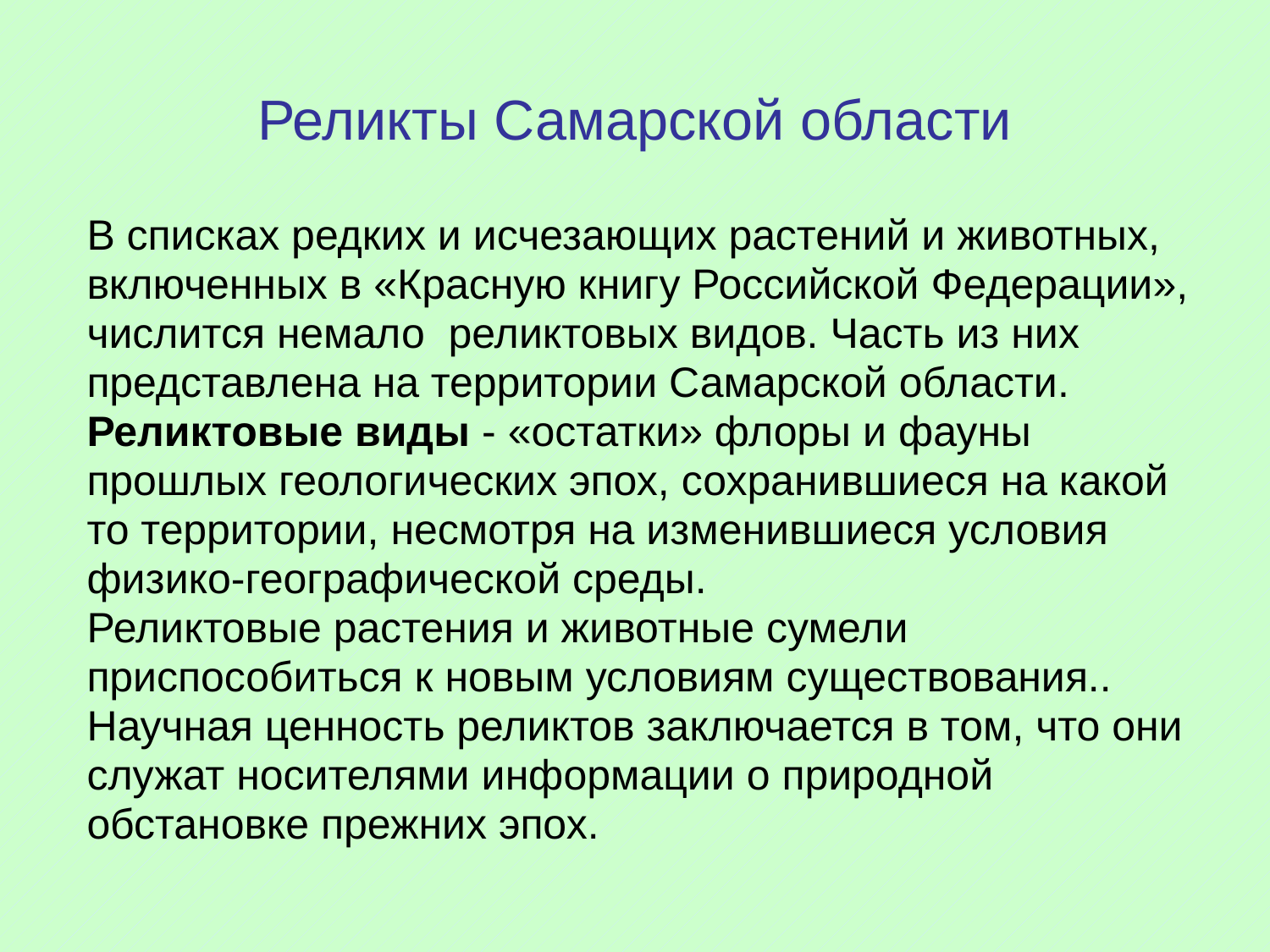

# Реликты Самарской области
В списках редких и исчезающих растений и животных,
включенных в «Красную книгу Российской Федерации»,
числится немало  реликтовых видов. Часть из них
представлена на территории Самарской области.
Реликтовые виды - «остатки» флоры и фауны
прошлых геологических эпох, сохранившиеся на какой
то территории, несмотря на изменившиеся условия
физико-географической среды.
Реликтовые растения и животные сумели
приспособиться к новым условиям существования..
Научная ценность реликтов заключается в том, что они
служат носителями информации о природной
обстановке прежних эпох.